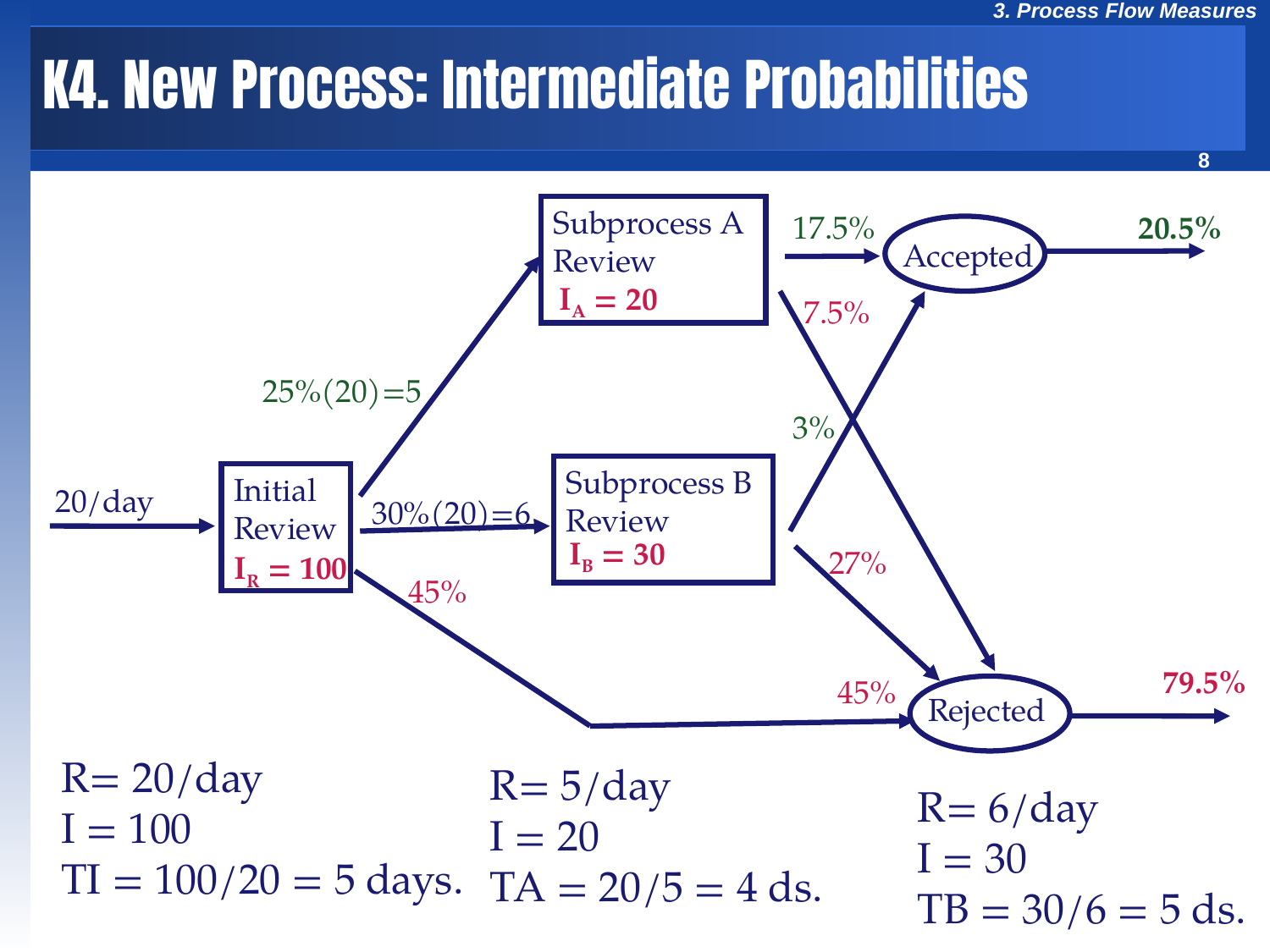

# K4. New Process: Intermediate Probabilities
Subprocess A
Review

17.5%
20.5%

Accepted

7.5%

3%
Subprocess B
Review

Initial
Review

20/day

27%

45%

79.5%
45%

Rejected

IA = 20
IB = 30
IR = 100
25%(20)=5
30%(20)=6
R= 20/day
I = 100
TI = 100/20 = 5 days.
R= 5/day
I = 20
TA = 20/5 = 4 ds.
R= 6/day
I = 30
TB = 30/6 = 5 ds.